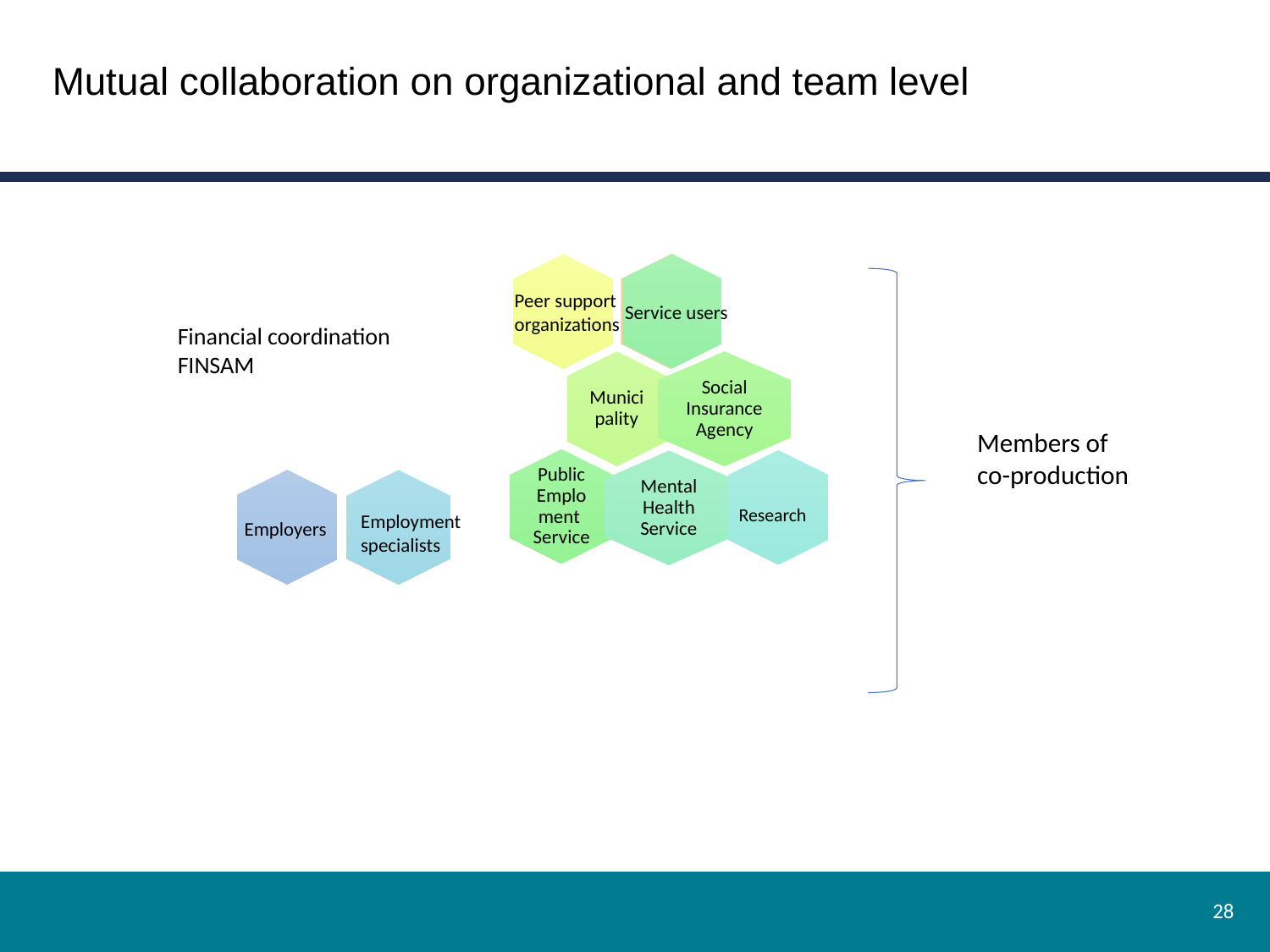

# Mutual collaboration on organizational and team level

Municipality

Social Insurance Agency
Public Emploment  Service

Mental Health Service

Peer support organizations
Service users
Financial coordination
FINSAM
Members of
co-production
Research
Employment specialists
Employers

28